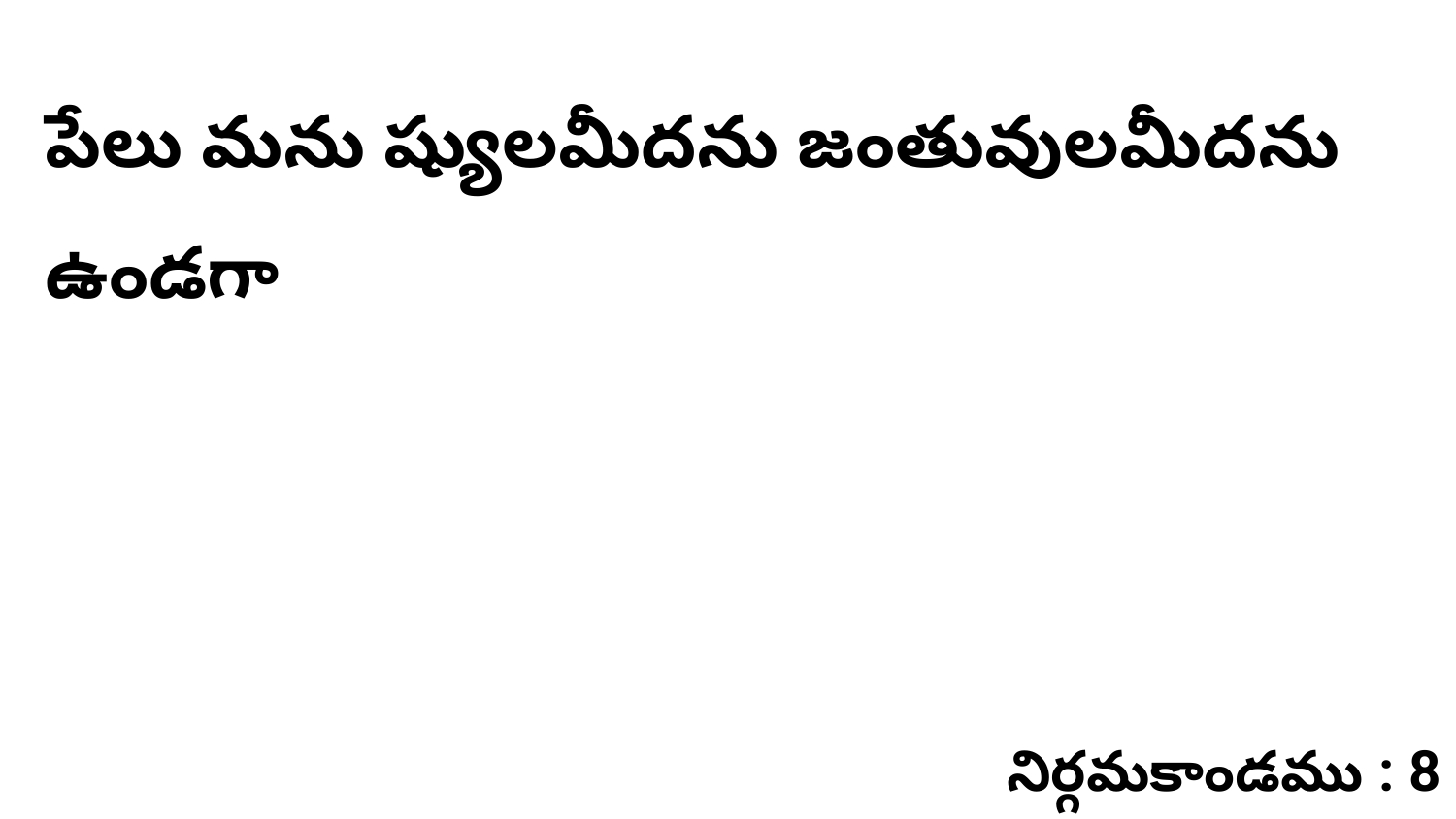

పేలు మను ష్యులమీదను జంతువులమీదను ఉండగా
నిర్గమకాండము : 8